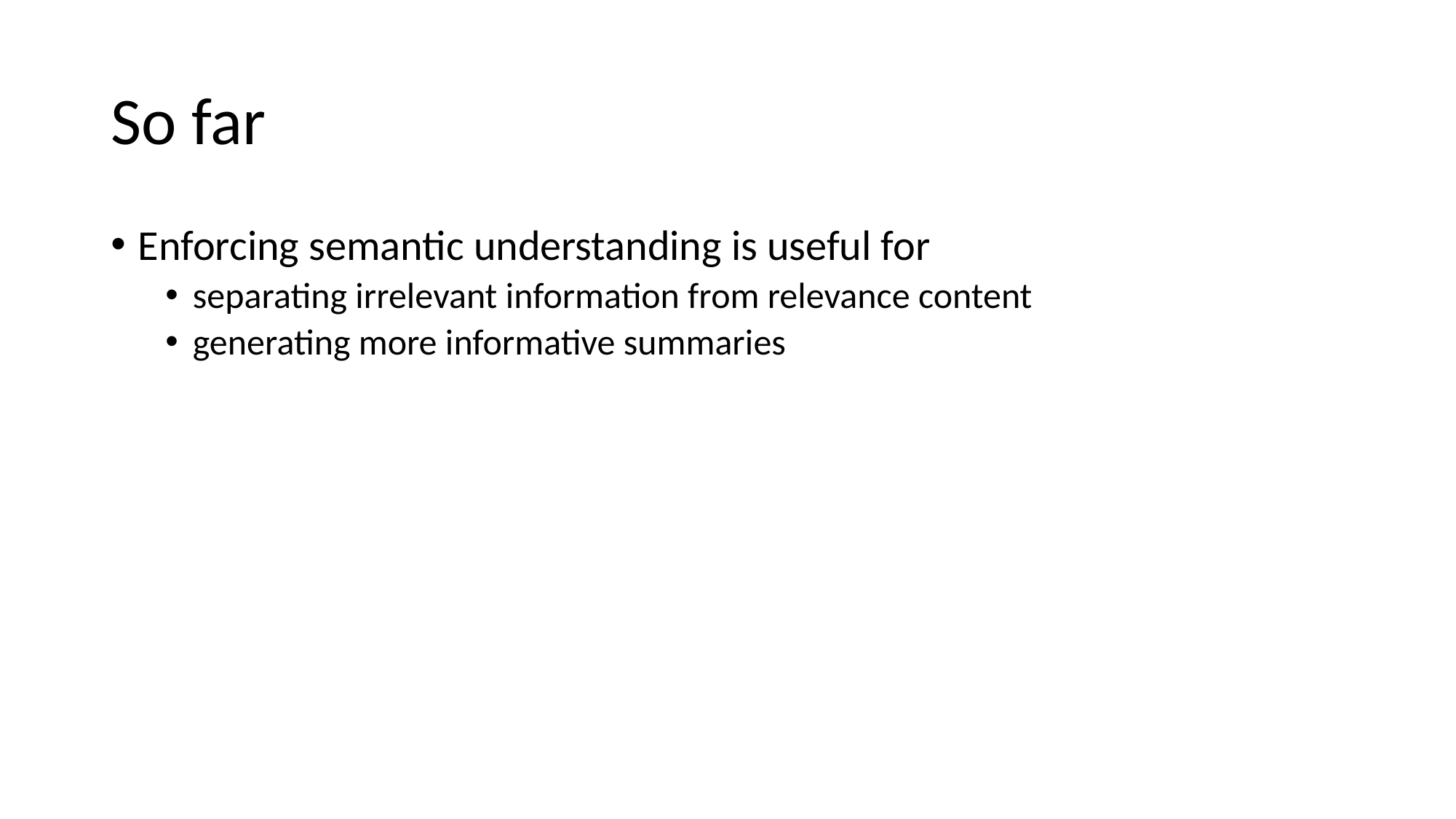

# So far
Enforcing semantic understanding is useful for
separating irrelevant information from relevance content
generating more informative summaries